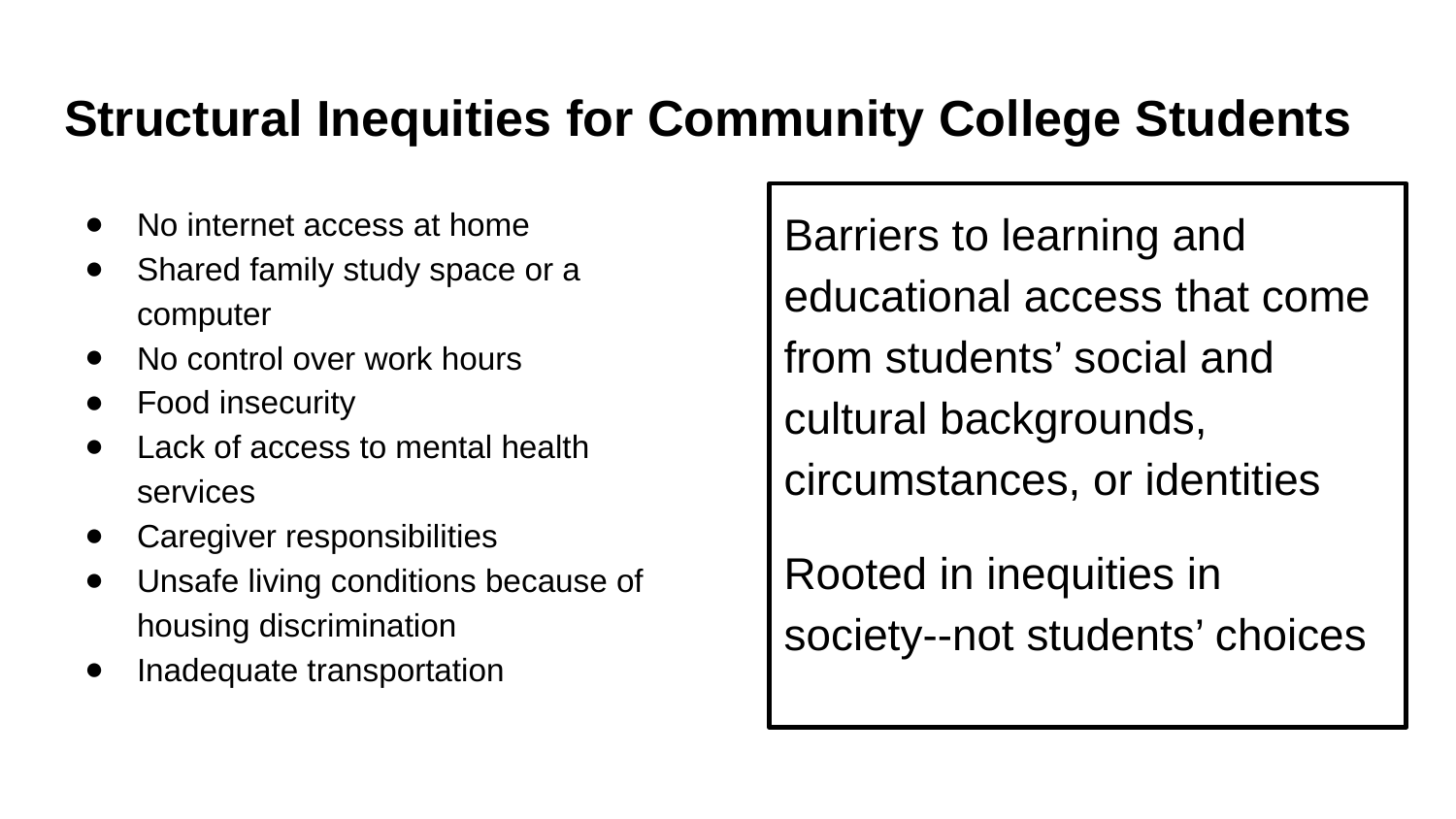

# Structural Inequities for Community College Students
No internet access at home
Shared family study space or a computer
No control over work hours
Food insecurity
Lack of access to mental health services
Caregiver responsibilities
Unsafe living conditions because of housing discrimination
Inadequate transportation
Barriers to learning and educational access that come from students’ social and cultural backgrounds, circumstances, or identities
Rooted in inequities in society--not students’ choices